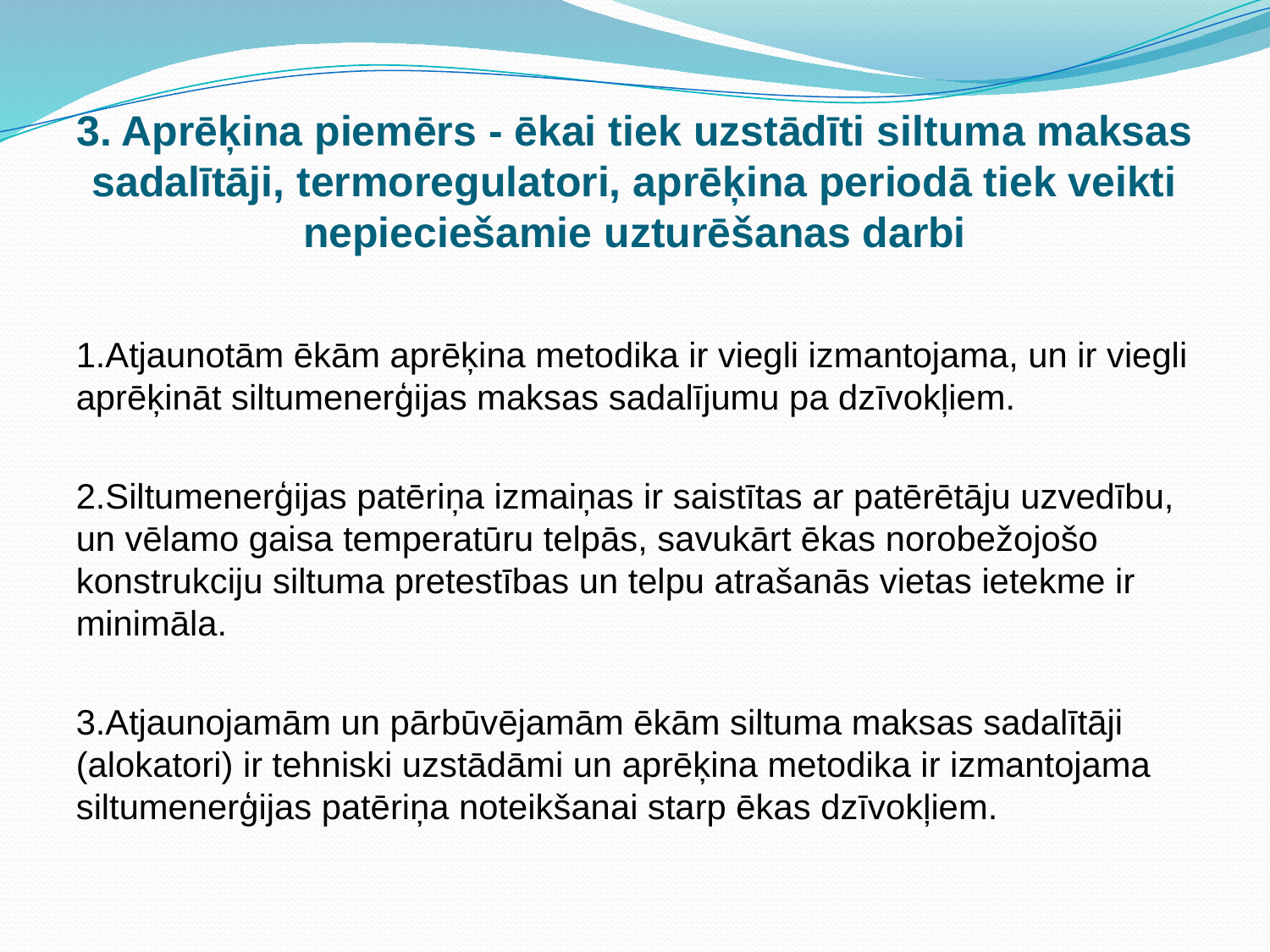

# 3. Aprēķina piemērs - ēkai tiek uzstādīti siltuma maksas sadalītāji, termoregulatori, aprēķina periodā tiek veikti nepieciešamie uzturēšanas darbi
1.Atjaunotām ēkām aprēķina metodika ir viegli izmantojama, un ir viegli aprēķināt siltumenerģijas maksas sadalījumu pa dzīvokļiem.

2.Siltumenerģijas patēriņa izmaiņas ir saistītas ar patērētāju uzvedību, un vēlamo gaisa temperatūru telpās, savukārt ēkas norobežojošo konstrukciju siltuma pretestības un telpu atrašanās vietas ietekme ir minimāla.

3.Atjaunojamām un pārbūvējamām ēkām siltuma maksas sadalītāji (alokatori) ir tehniski uzstādāmi un aprēķina metodika ir izmantojama siltumenerģijas patēriņa noteikšanai starp ēkas dzīvokļiem.